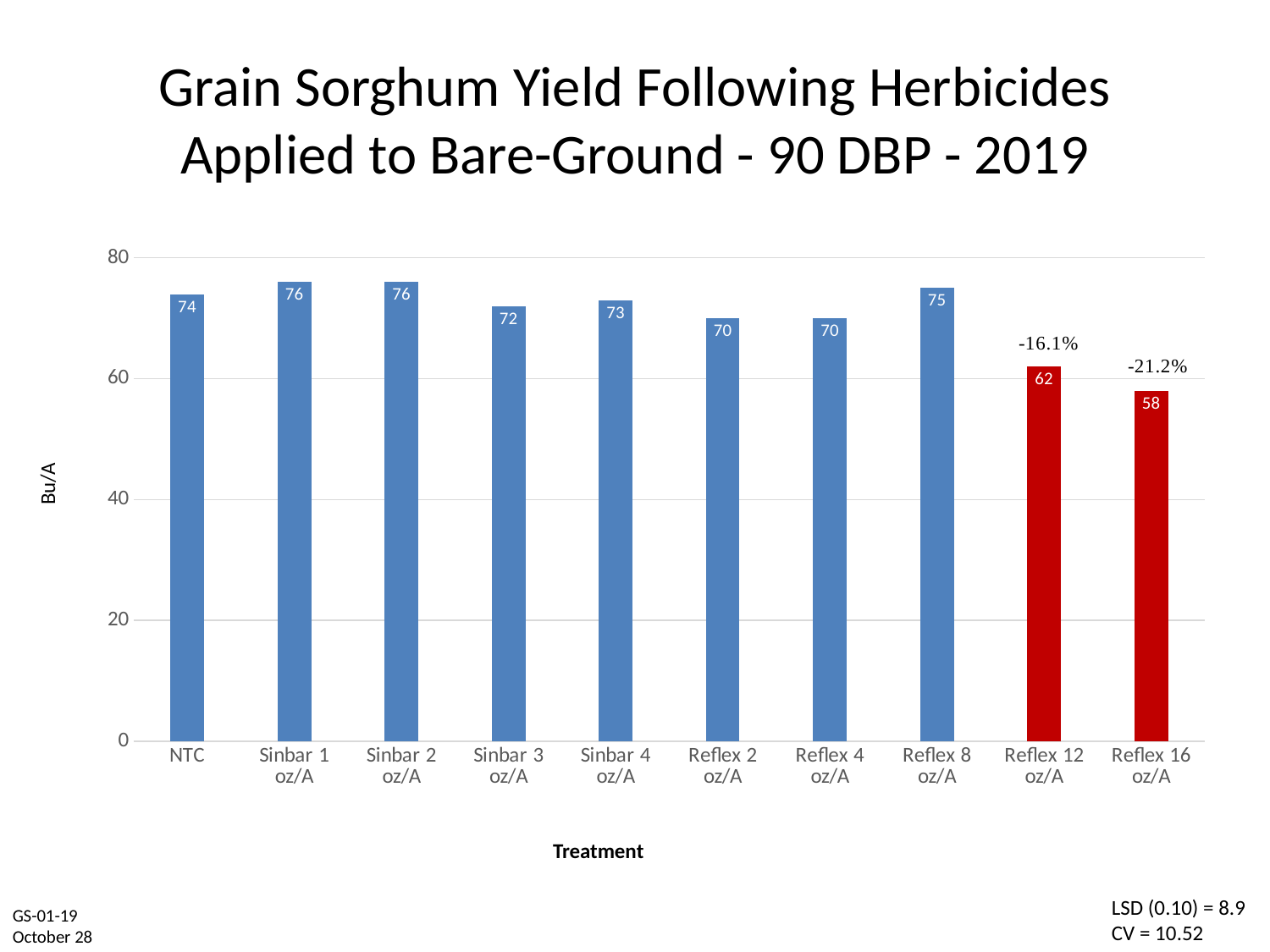

# Grain Sorghum Yield Following Herbicides Applied to Bare-Ground - 90 DBP - 2019

### Chart

| Category | Treatment |
|---|---|
| NTC | 74.0 |
| Sinbar 1 oz/A | 76.0 |
| Sinbar 2 oz/A | 76.0 |
| Sinbar 3 oz/A | 72.0 |
| Sinbar 4 oz/A | 73.0 |
| Reflex 2 oz/A | 70.0 |
| Reflex 4 oz/A | 70.0 |
| Reflex 8 oz/A | 75.0 |
| Reflex 12 oz/A | 62.0 |
| Reflex 16 oz/A | 58.0 |
Bu/A
Treatment
LSD (0.10) = 8.9
CV = 10.52
GS-01-19
October 28